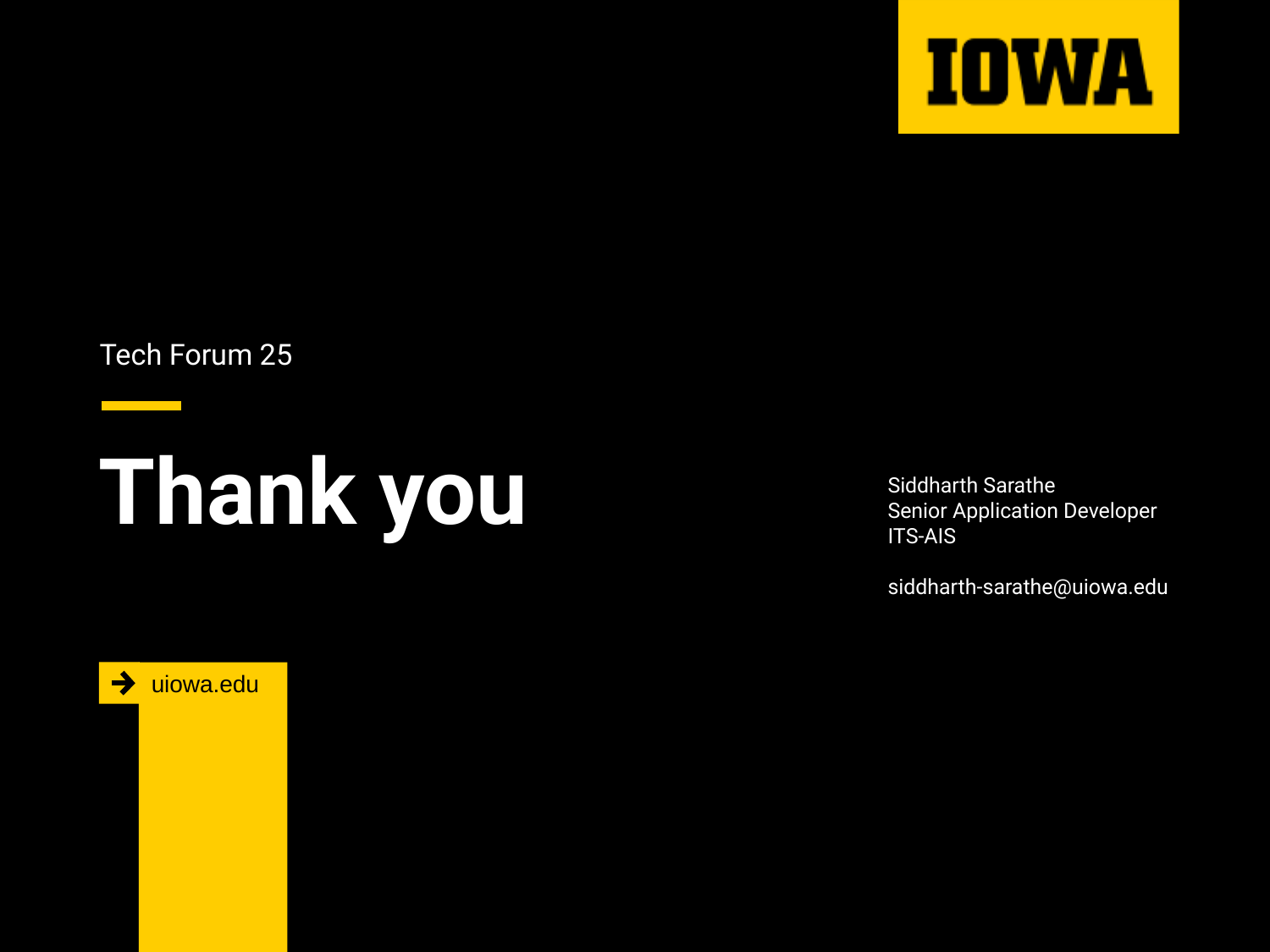

Tech Forum 25
Siddharth Sarathe
Senior Application Developer
ITS-AIS

siddharth-sarathe@uiowa.edu
# Thank you
uiowa.edu